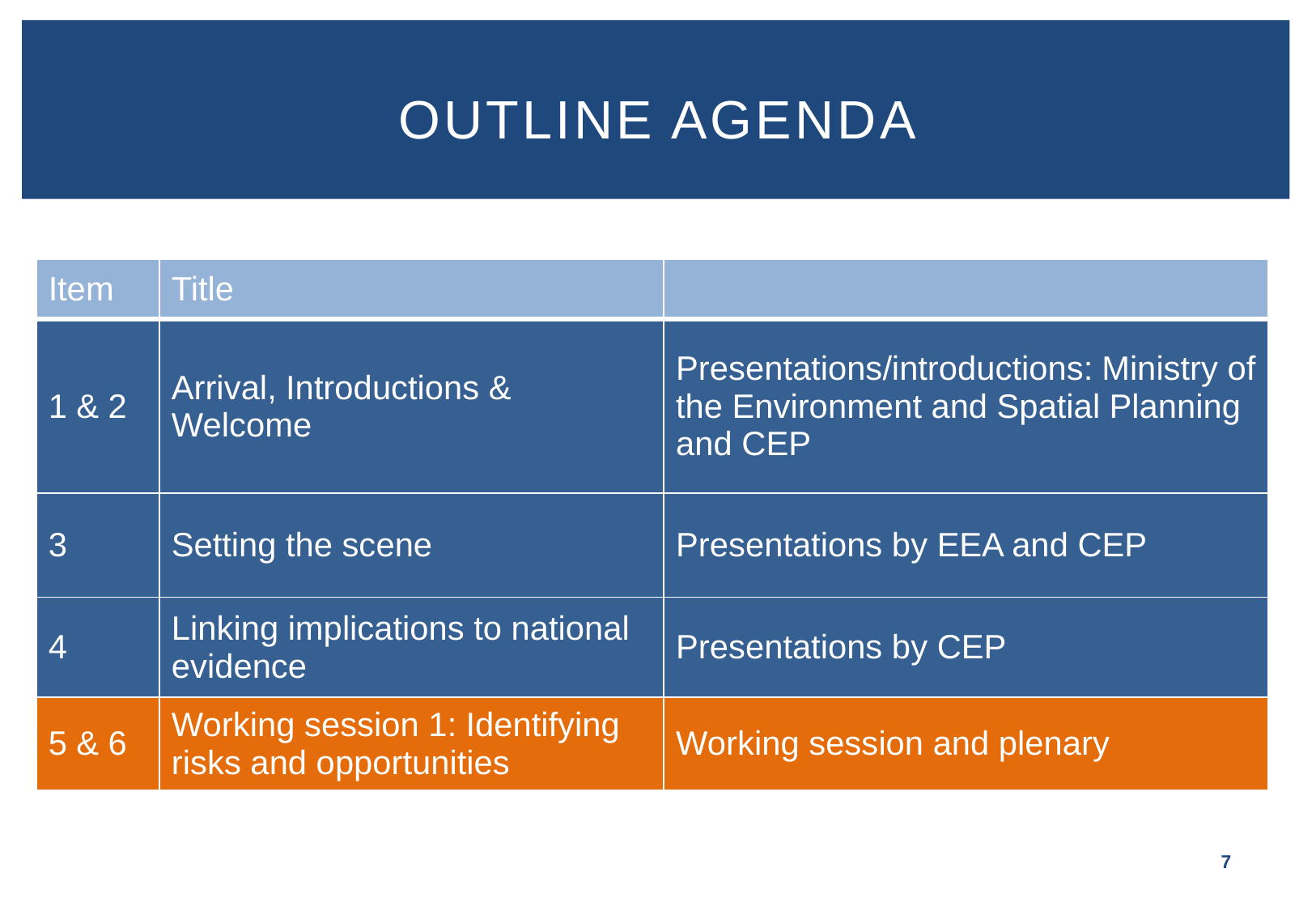

# Outline agenda
| Item | Title |  |
| --- | --- | --- |
| 1 & 2 | Arrival, Introductions & Welcome | Presentations/introductions: Ministry of the Environment and Spatial Planning and CEP |
| 3 | Setting the scene | Presentations by EEA and CEP |
| 4 | Linking implications to national evidence | Presentations by CEP |
| 5 & 6 | Working session 1: Identifying risks and opportunities | Working session and plenary |
7